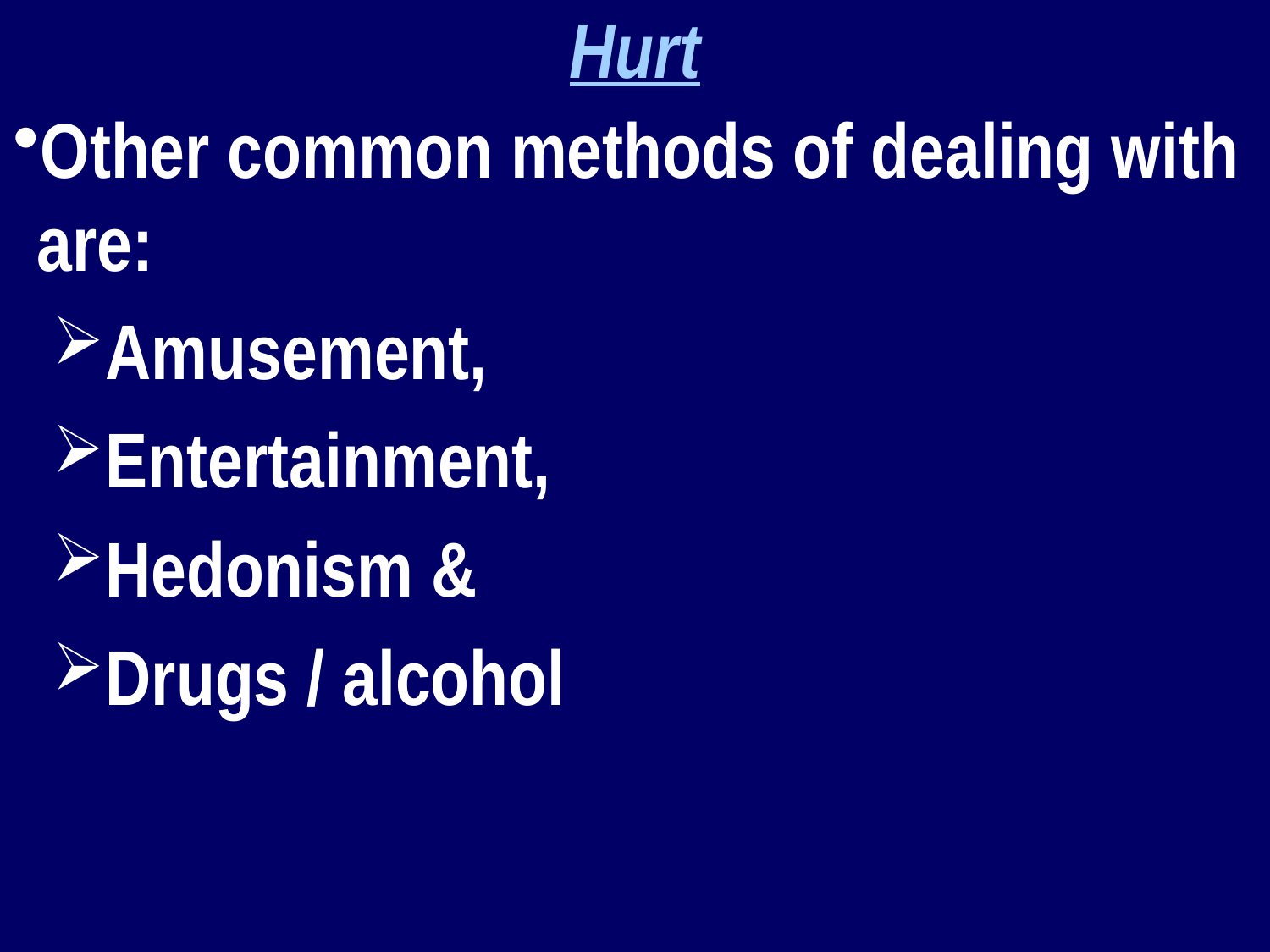

Hurt
Other common methods of dealing with are:
Amusement,
Entertainment,
Hedonism &
Drugs / alcohol